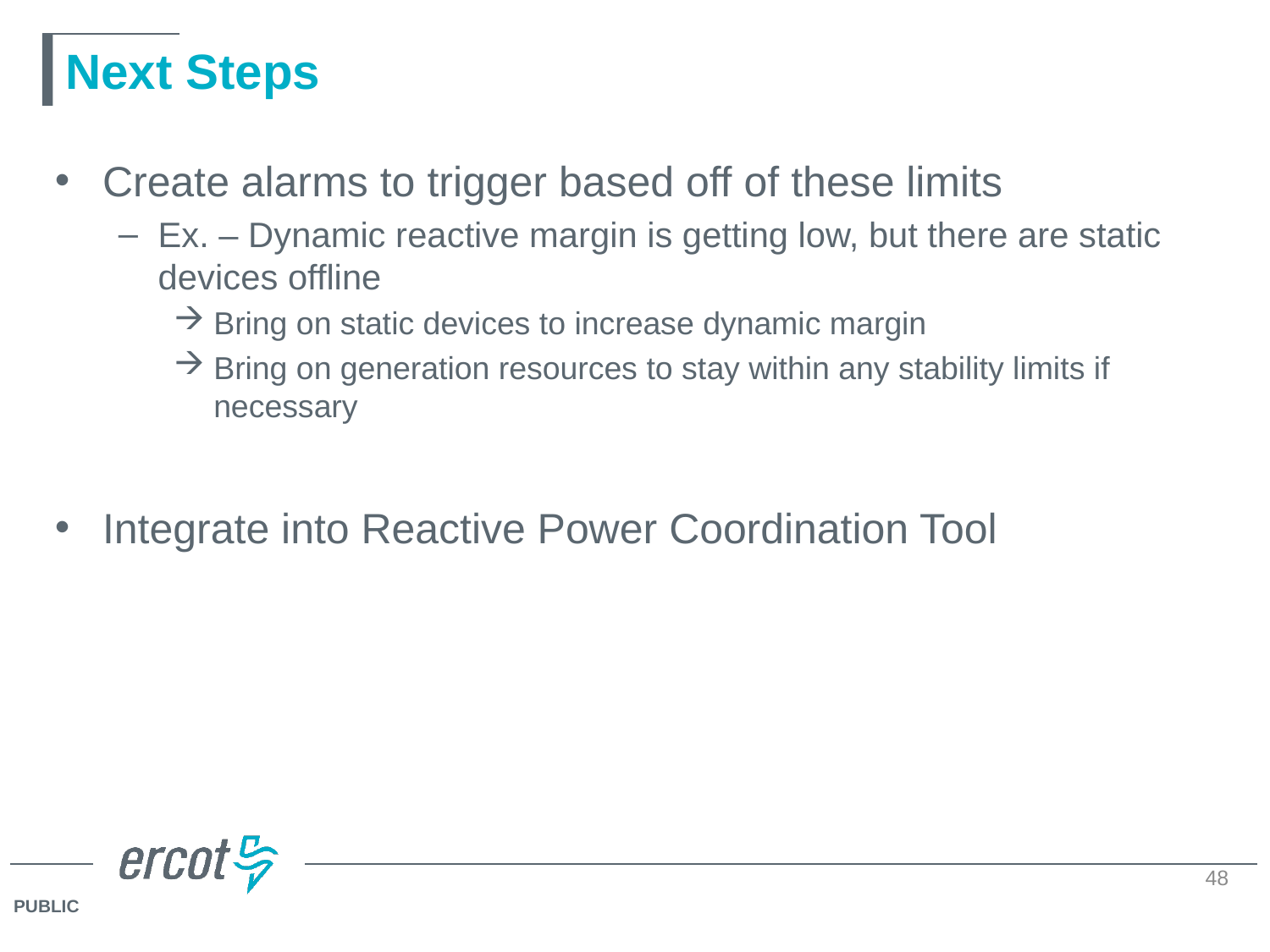

# Next Steps
Create alarms to trigger based off of these limits
Ex. – Dynamic reactive margin is getting low, but there are static devices offline
Bring on static devices to increase dynamic margin
Bring on generation resources to stay within any stability limits if necessary

Integrate into Reactive Power Coordination Tool
48